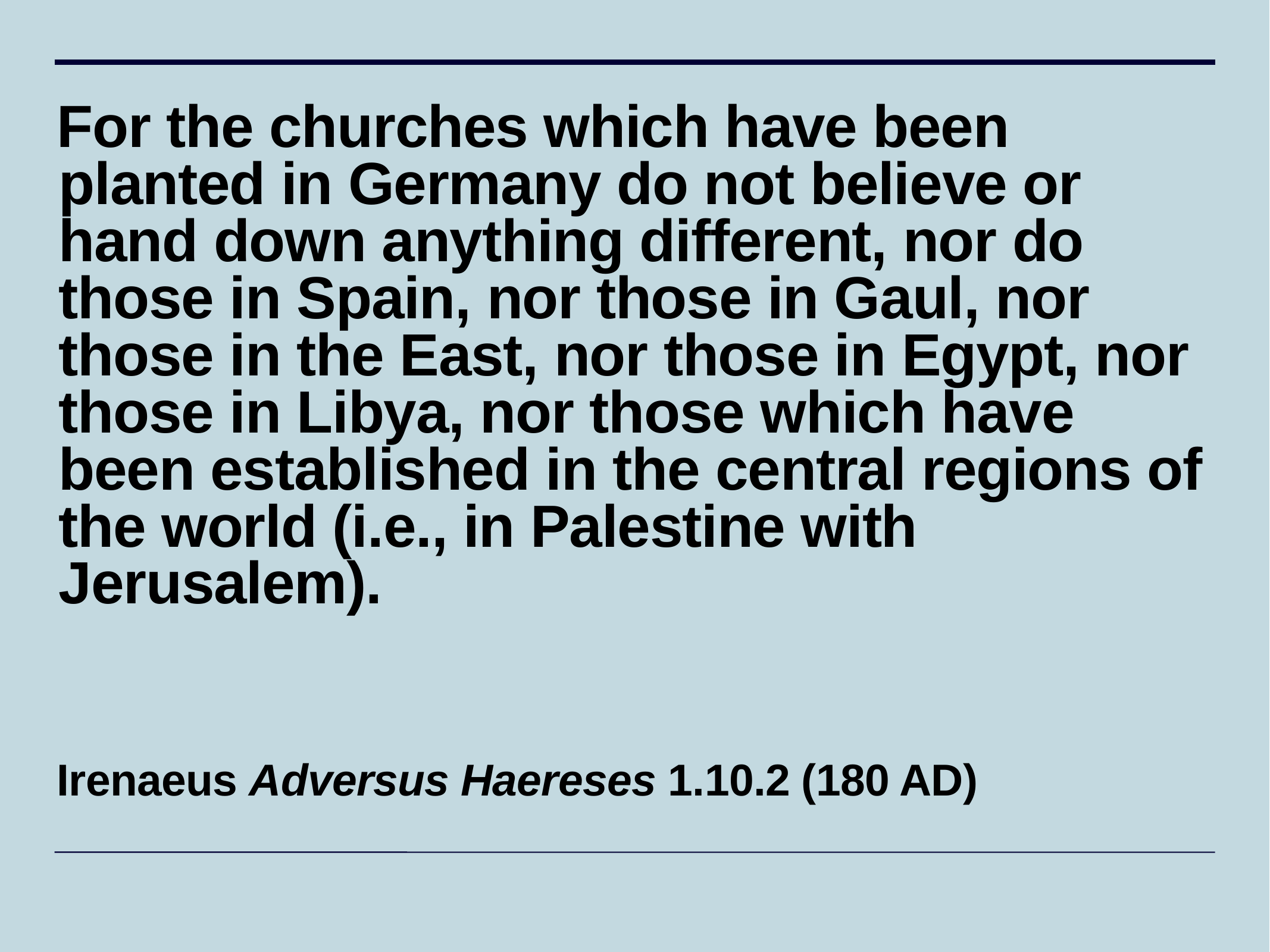

For the churches which have been planted in Germany do not believe or hand down anything different, nor do those in Spain, nor those in Gaul, nor those in the East, nor those in Egypt, nor those in Libya, nor those which have been established in the central regions of the world (i.e., in Palestine with Jerusalem).
Irenaeus Adversus Haereses 1.10.2 (180 AD)